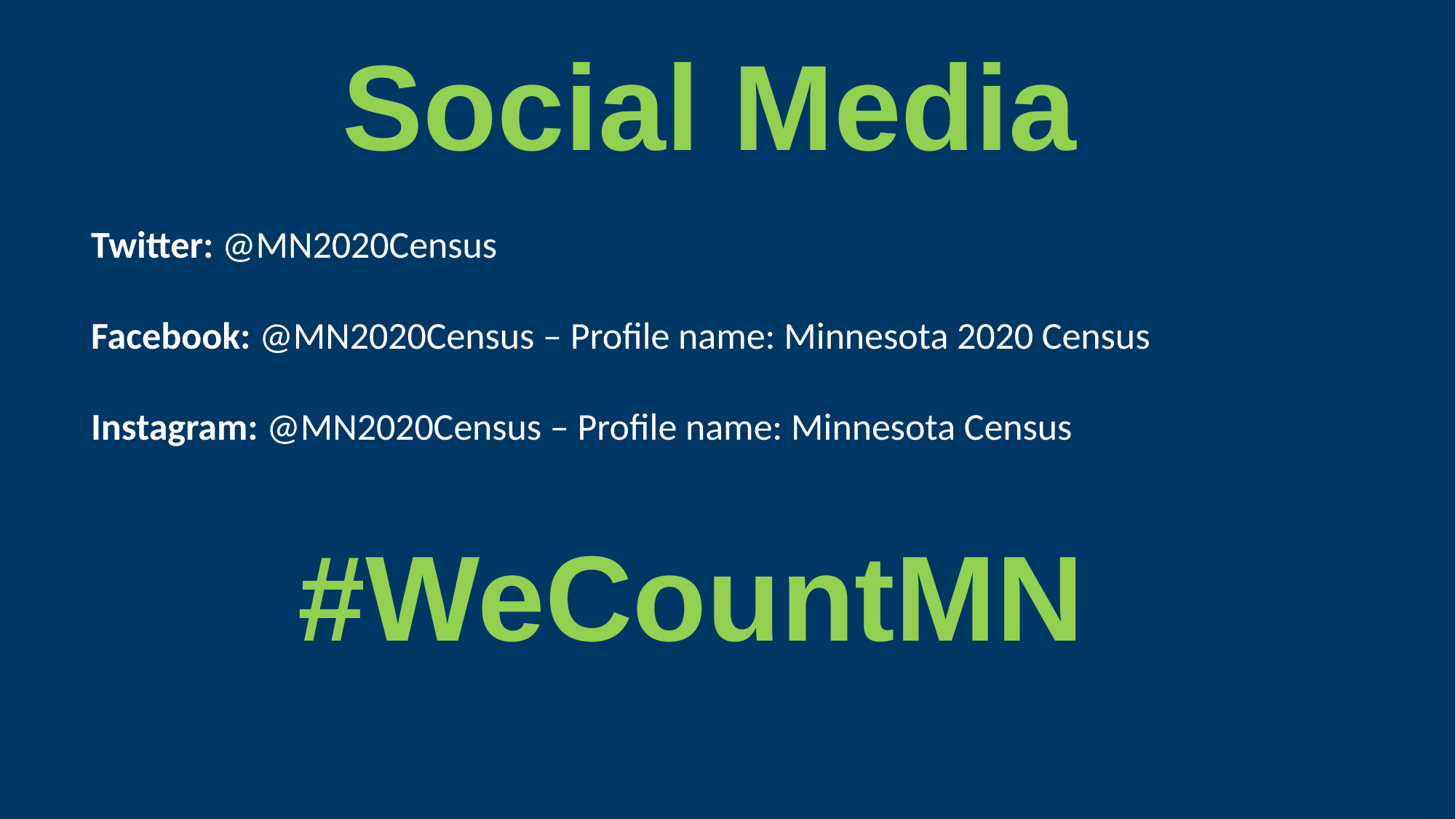

# Social Media
Twitter: @MN2020Census

Facebook: @MN2020Census – Profile name: Minnesota 2020 Census

Instagram: @MN2020Census – Profile name: Minnesota Census
#WeCountMN